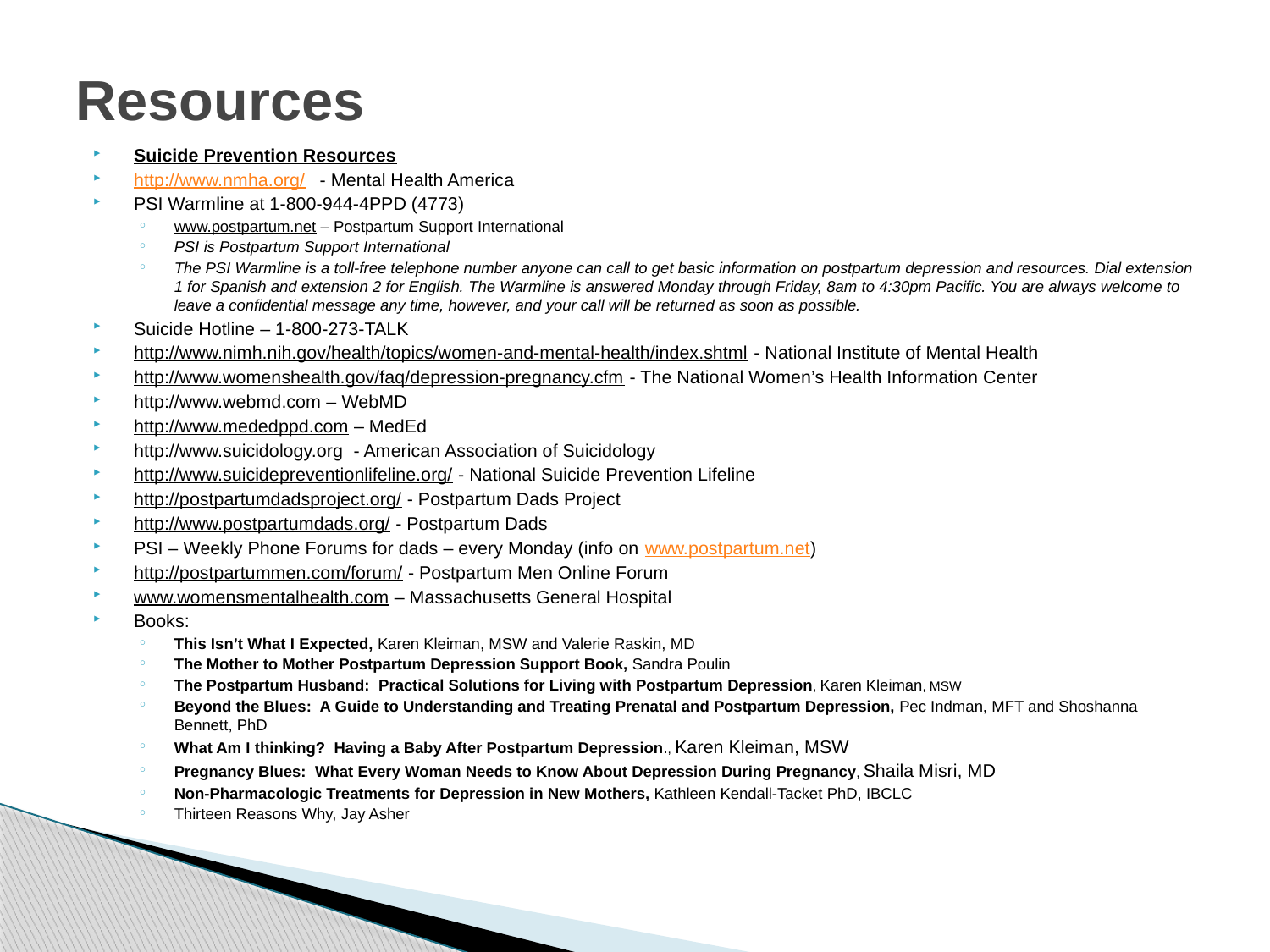

# Resources
Suicide Prevention Resources
http://www.nmha.org/   - Mental Health America
PSI Warmline at 1-800-944-4PPD (4773)
www.postpartum.net – Postpartum Support International
PSI is Postpartum Support International
The PSI Warmline is a toll-free telephone number anyone can call to get basic information on postpartum depression and resources. Dial extension 1 for Spanish and extension 2 for English. The Warmline is answered Monday through Friday, 8am to 4:30pm Pacific. You are always welcome to leave a confidential message any time, however, and your call will be returned as soon as possible.
Suicide Hotline – 1-800-273-TALK
http://www.nimh.nih.gov/health/topics/women-and-mental-health/index.shtml - National Institute of Mental Health
http://www.womenshealth.gov/faq/depression-pregnancy.cfm - The National Women’s Health Information Center
http://www.webmd.com – WebMD
http://www.mededppd.com – MedEd
http://www.suicidology.org  - American Association of Suicidology
http://www.suicidepreventionlifeline.org/ - National Suicide Prevention Lifeline
http://postpartumdadsproject.org/ - Postpartum Dads Project
http://www.postpartumdads.org/ - Postpartum Dads
PSI – Weekly Phone Forums for dads – every Monday (info on www.postpartum.net)
http://postpartummen.com/forum/ - Postpartum Men Online Forum
www.womensmentalhealth.com – Massachusetts General Hospital
Books:
This Isn’t What I Expected, Karen Kleiman, MSW and Valerie Raskin, MD
The Mother to Mother Postpartum Depression Support Book, Sandra Poulin
The Postpartum Husband:  Practical Solutions for Living with Postpartum Depression, Karen Kleiman, MSW
Beyond the Blues:  A Guide to Understanding and Treating Prenatal and Postpartum Depression, Pec Indman, MFT and Shoshanna Bennett, PhD
What Am I thinking?  Having a Baby After Postpartum Depression., Karen Kleiman, MSW
Pregnancy Blues:  What Every Woman Needs to Know About Depression During Pregnancy, Shaila Misri, MD
Non-Pharmacologic Treatments for Depression in New Mothers, Kathleen Kendall-Tacket PhD, IBCLC
Thirteen Reasons Why, Jay Asher